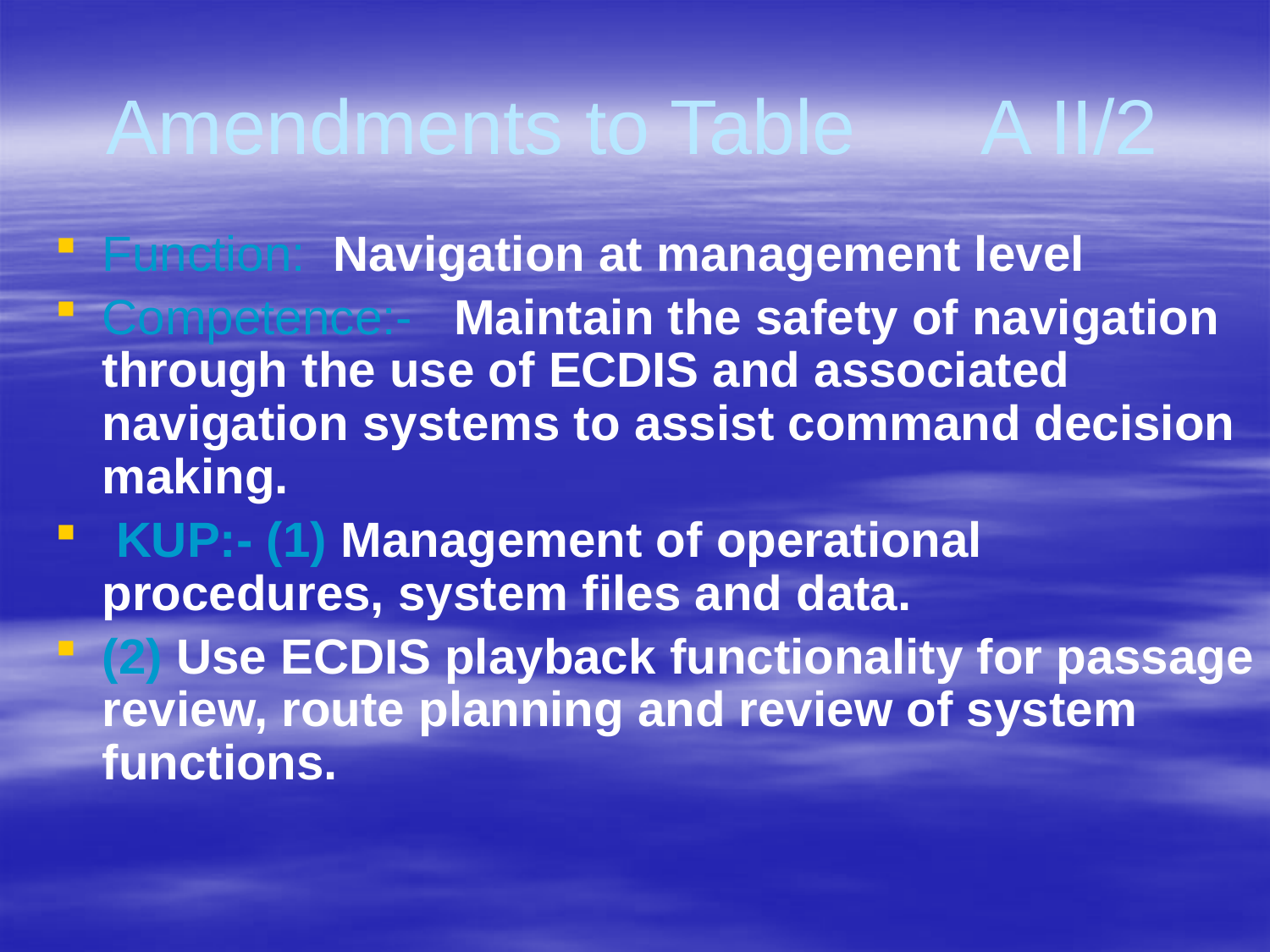

# Amendments to Table      A II/2
Function:  Navigation at management level
Competence:-   Maintain the safety of navigation through the use of ECDIS and associated navigation systems to assist command decision making.
 KUP:- (1) Management of operational procedures, system files and data.
(2) Use ECDIS playback functionality for passage review, route planning and review of system functions.